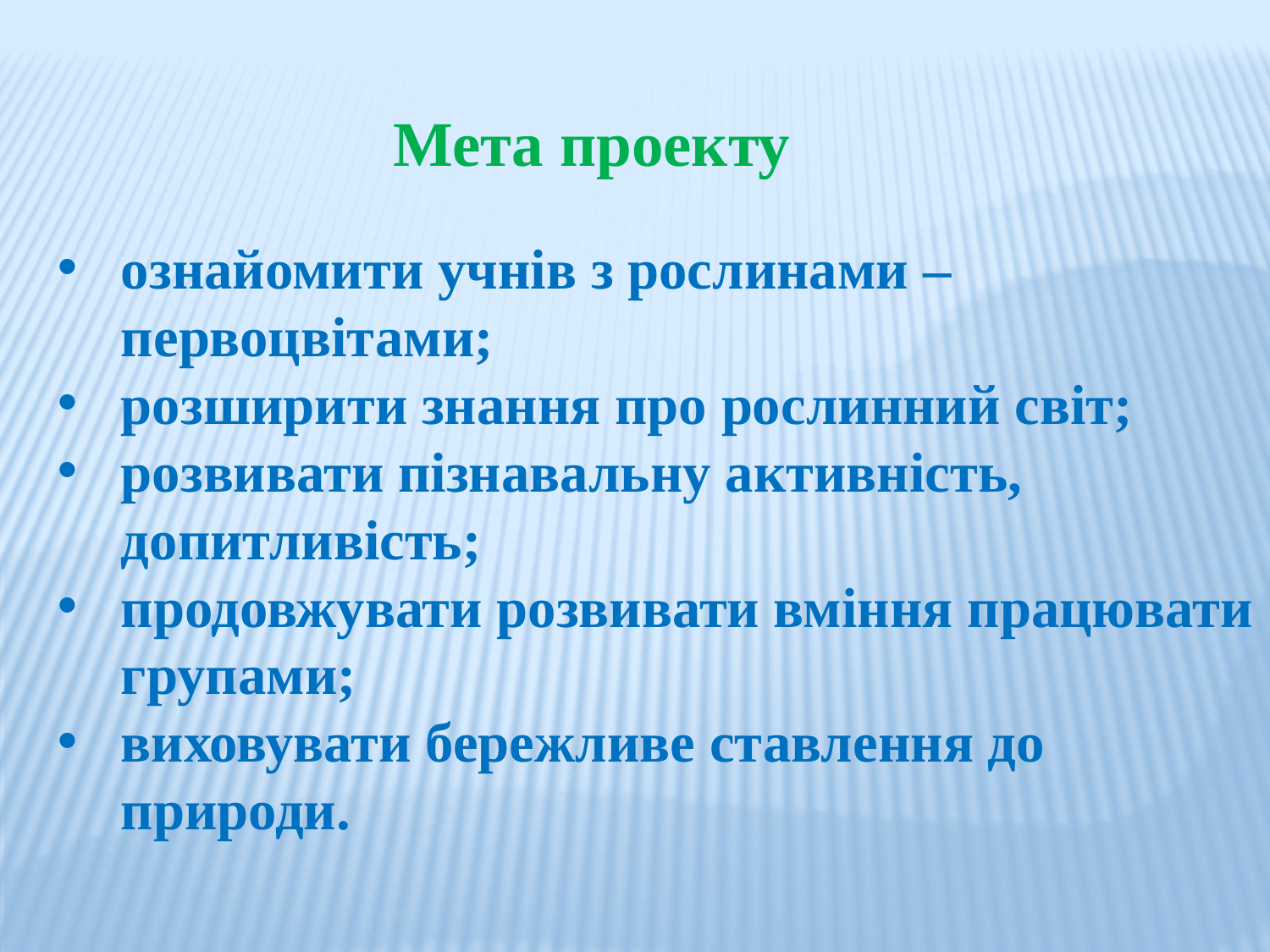

Мета проекту
ознайомити учнів з рослинами – первоцвітами;
розширити знання про рослинний світ;
розвивати пізнавальну активність, допитливість;
продовжувати розвивати вміння працювати групами;
виховувати бережливе ставлення до природи.